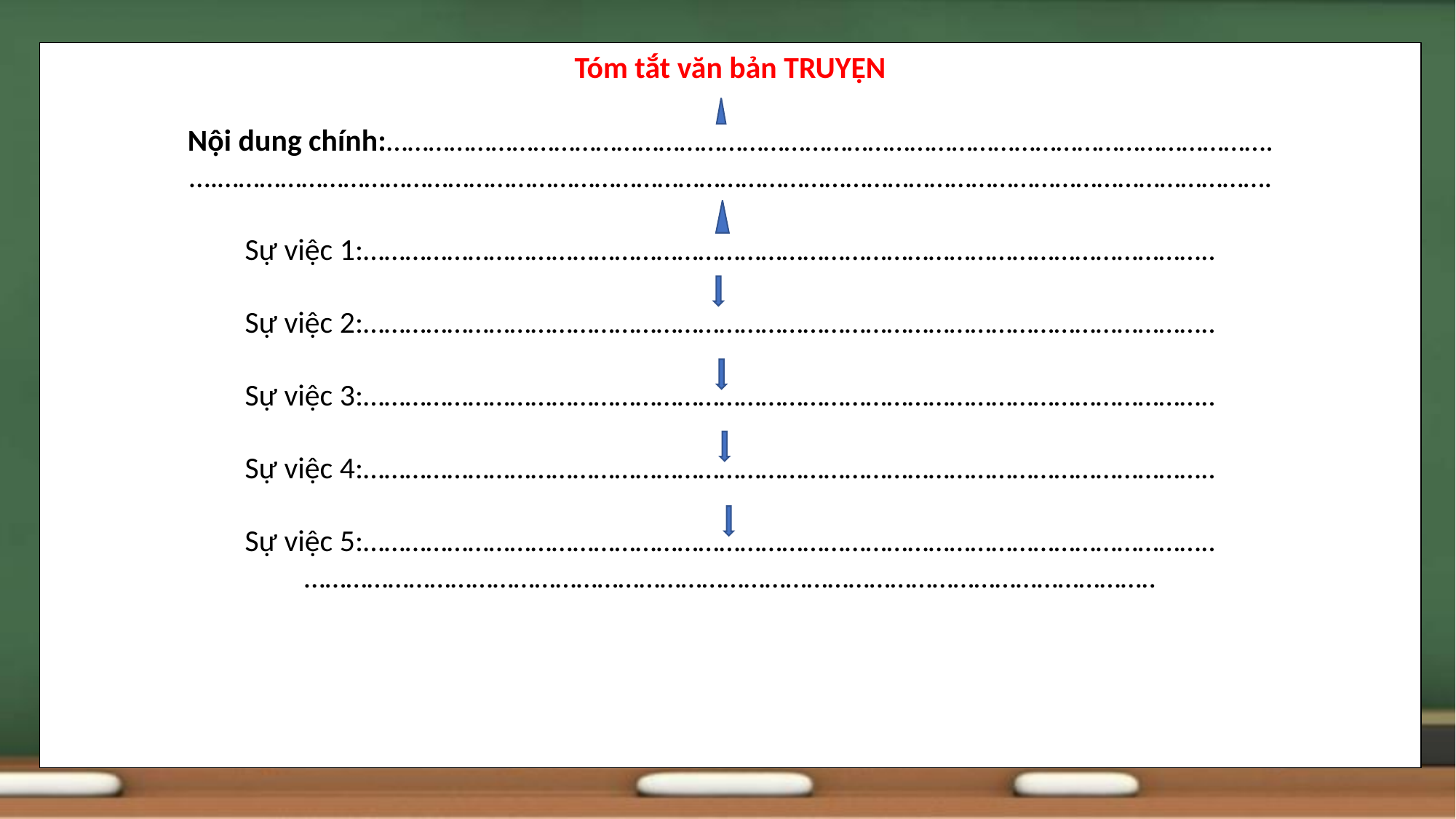

Tóm tắt văn bản TRUYỆN

Nội dung chính:……………………………………………………………………………………………………………….
….…………………………………………………………………………………………………………………………………….

Sự việc 1:…………………………………………………………………………………………………………..

Sự việc 2:…………………………………………………………………………………………………………..

Sự việc 3:…………………………………………………………………………………………………………..

Sự việc 4:…………………………………………………………………………………………………………..

Sự việc 5:…………………………………………………………………………………………………………..
…………………………………………………………………………………………………………..

#